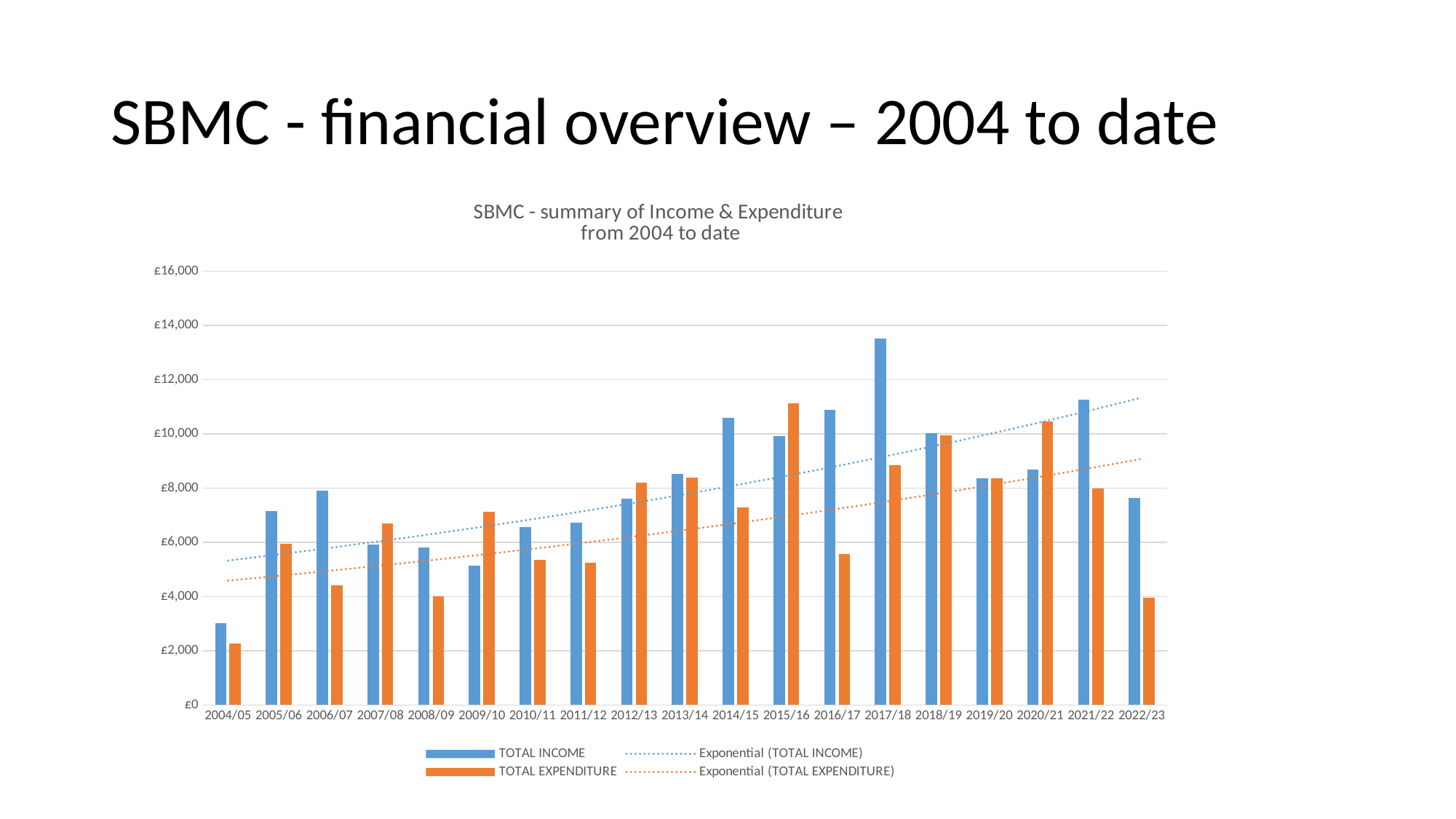

# SBMC - financial overview – 2004 to date

### Chart: SBMC - summary of Income & Expenditure
from 2004 to date

| Category | TOTAL INCOME | TOTAL EXPENDITURE |
|---|---|---|
| 2004/05 | 3018.33 | 2268.12 |
| 2005/06 | 7150.2300000000005 | 5951.8499999999985 |
| 2006/07 | 7907.02 | 4419.56 |
| 2007/08 | 5920.01 | 6695.28 |
| 2008/09 | 5814.0 | 4013.919999999999 |
| 2009/10 | 5151.0 | 7127.0999999999985 |
| 2010/11 | 6556.0 | 5363.170000000002 |
| 2011/12 | 6711.0 | 5246.579999999999 |
| 2012/13 | 7617.67 | 8209.78 |
| 2013/14 | 8524.35 | 8400.919999999998 |
| 2014/15 | 10583.0 | 7275.82 |
| 2015/16 | 9911.0 | 11140.289999999997 |
| 2016/17 | 10879.98 | 5572.370000000001 |
| 2017/18 | 13514.5 | 8860.13 |
| 2018/19 | 10021.0 | 9937.05 |
| 2019/20 | 8350.0 | 8357.64 |
| 2020/21 | 8681.0 | 10459.63 |
| 2021/22 | 11272.0 | 7984.910000000003 |
| 2022/23 | 7641.01 | 3960.33 |